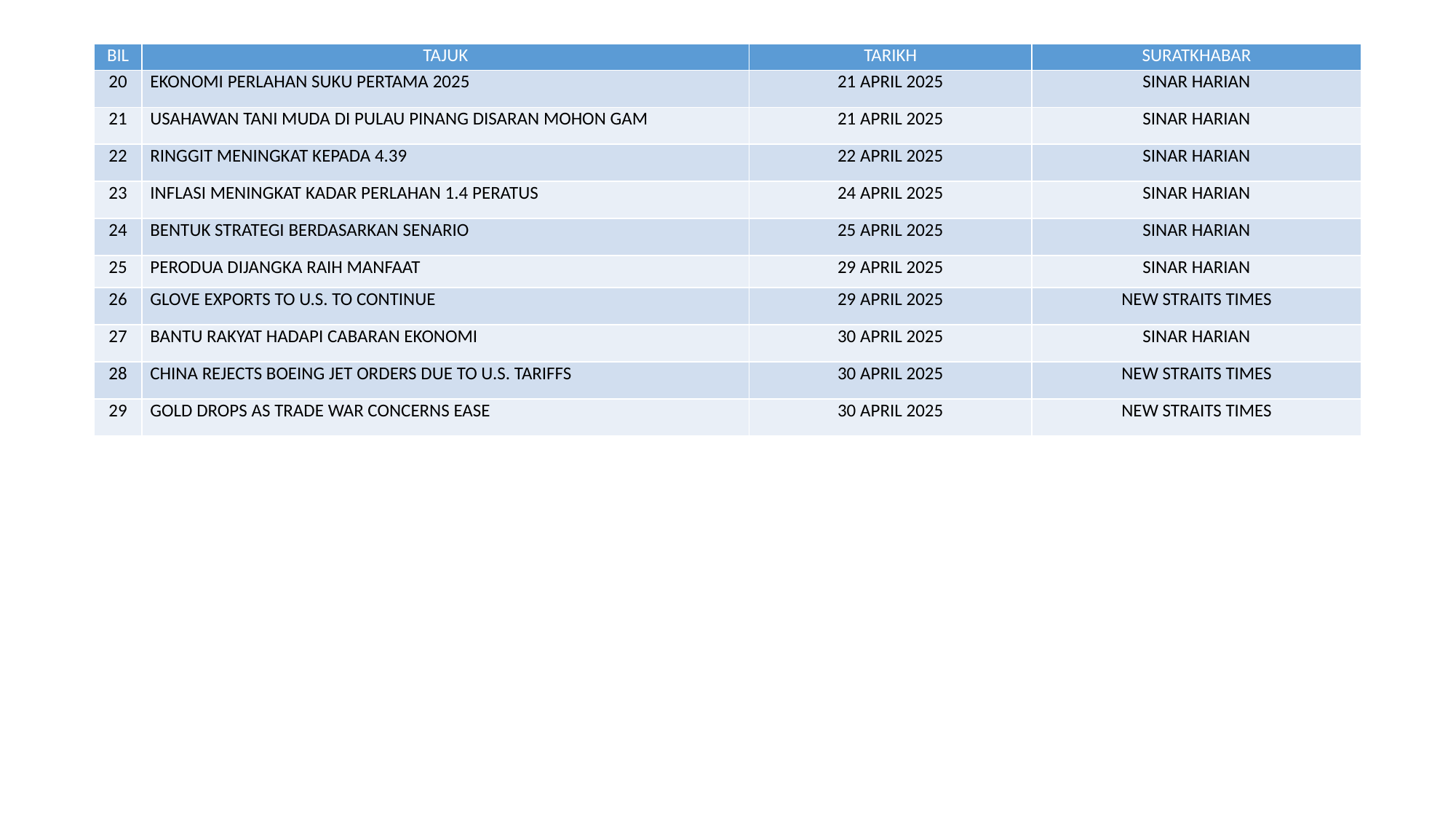

| BIL | TAJUK | TARIKH | SURATKHABAR |
| --- | --- | --- | --- |
| 20 | EKONOMI PERLAHAN SUKU PERTAMA 2025 | 21 APRIL 2025 | SINAR HARIAN |
| 21 | USAHAWAN TANI MUDA DI PULAU PINANG DISARAN MOHON GAM | 21 APRIL 2025 | SINAR HARIAN |
| 22 | RINGGIT MENINGKAT KEPADA 4.39 | 22 APRIL 2025 | SINAR HARIAN |
| 23 | INFLASI MENINGKAT KADAR PERLAHAN 1.4 PERATUS | 24 APRIL 2025 | SINAR HARIAN |
| 24 | BENTUK STRATEGI BERDASARKAN SENARIO | 25 APRIL 2025 | SINAR HARIAN |
| 25 | PERODUA DIJANGKA RAIH MANFAAT | 29 APRIL 2025 | SINAR HARIAN |
| 26 | GLOVE EXPORTS TO U.S. TO CONTINUE | 29 APRIL 2025 | NEW STRAITS TIMES |
| 27 | BANTU RAKYAT HADAPI CABARAN EKONOMI | 30 APRIL 2025 | SINAR HARIAN |
| 28 | CHINA REJECTS BOEING JET ORDERS DUE TO U.S. TARIFFS | 30 APRIL 2025 | NEW STRAITS TIMES |
| 29 | GOLD DROPS AS TRADE WAR CONCERNS EASE | 30 APRIL 2025 | NEW STRAITS TIMES |